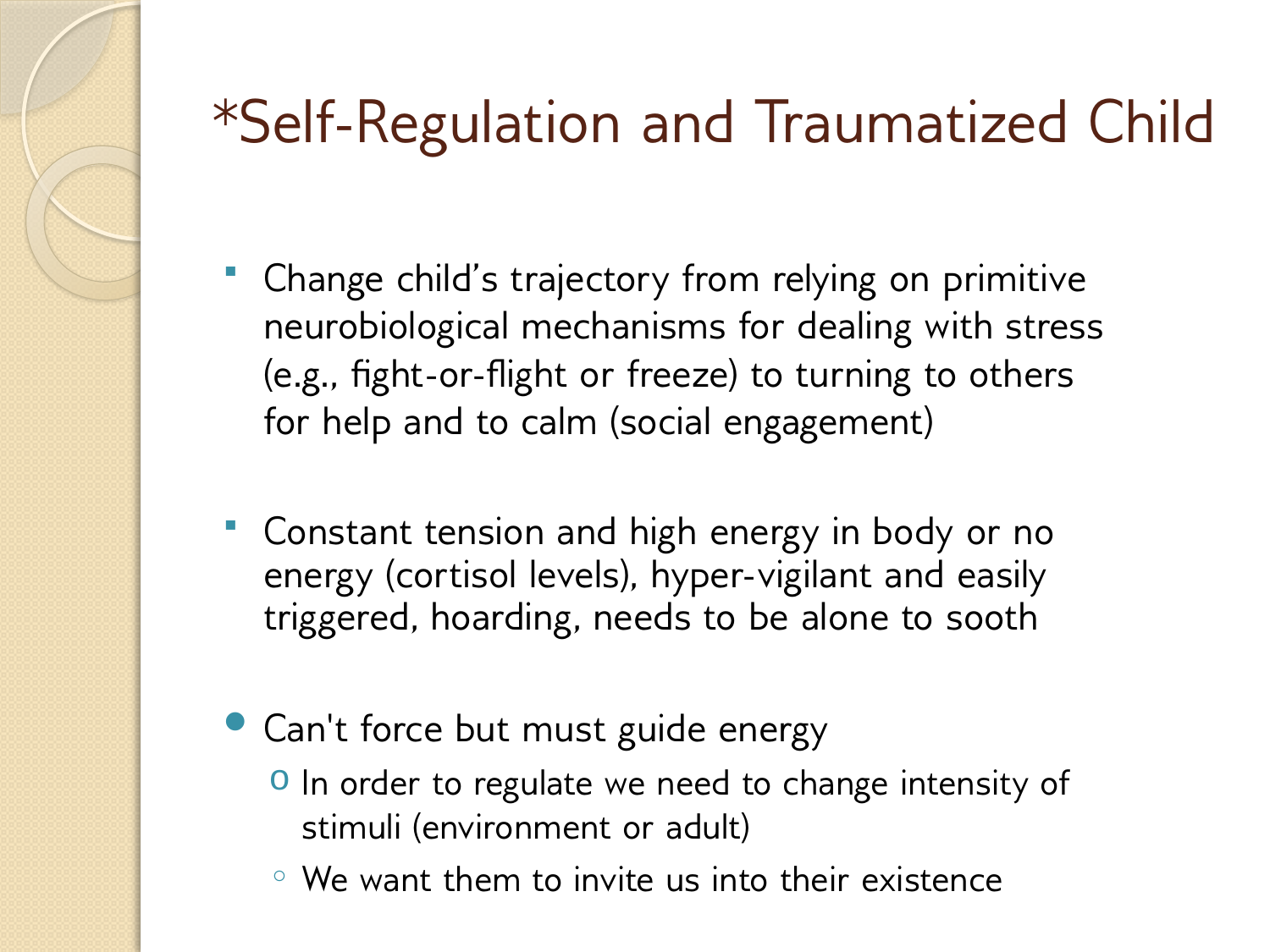

# *Self-Regulation and Traumatized Child
Change child’s trajectory from relying on primitive neurobiological mechanisms for dealing with stress (e.g., fight-or-flight or freeze) to turning to others for help and to calm (social engagement)

Constant tension and high energy in body or no energy (cortisol levels), hyper-vigilant and easily triggered, hoarding, needs to be alone to sooth

Can't force but must guide energy
In order to regulate we need to change intensity of 	stimuli (environment or adult)
We want them to invite us into their existence